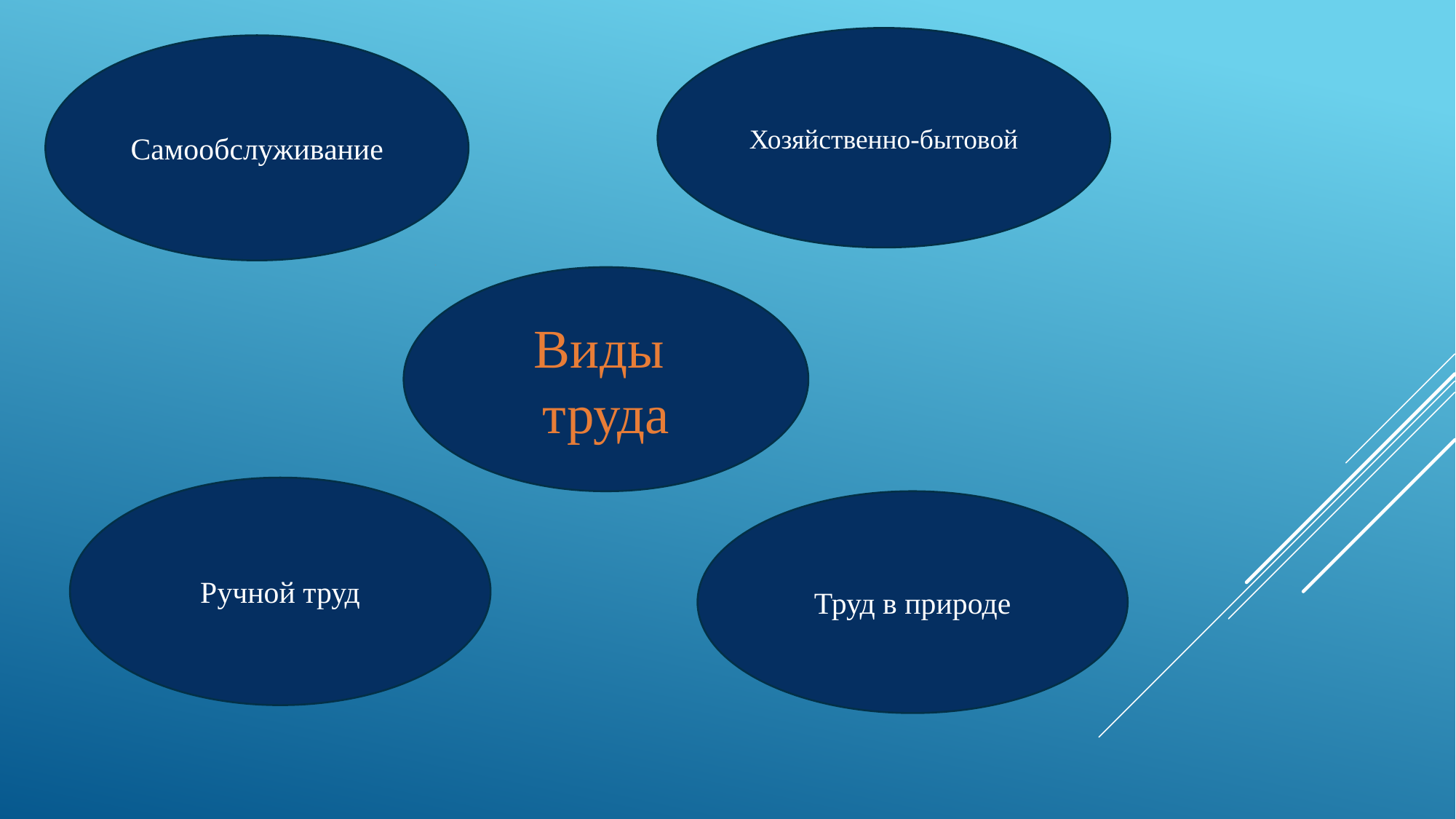

Хозяйственно-бытовой
Самообслуживание
Виды  труда
Ручной труд
Труд в природе